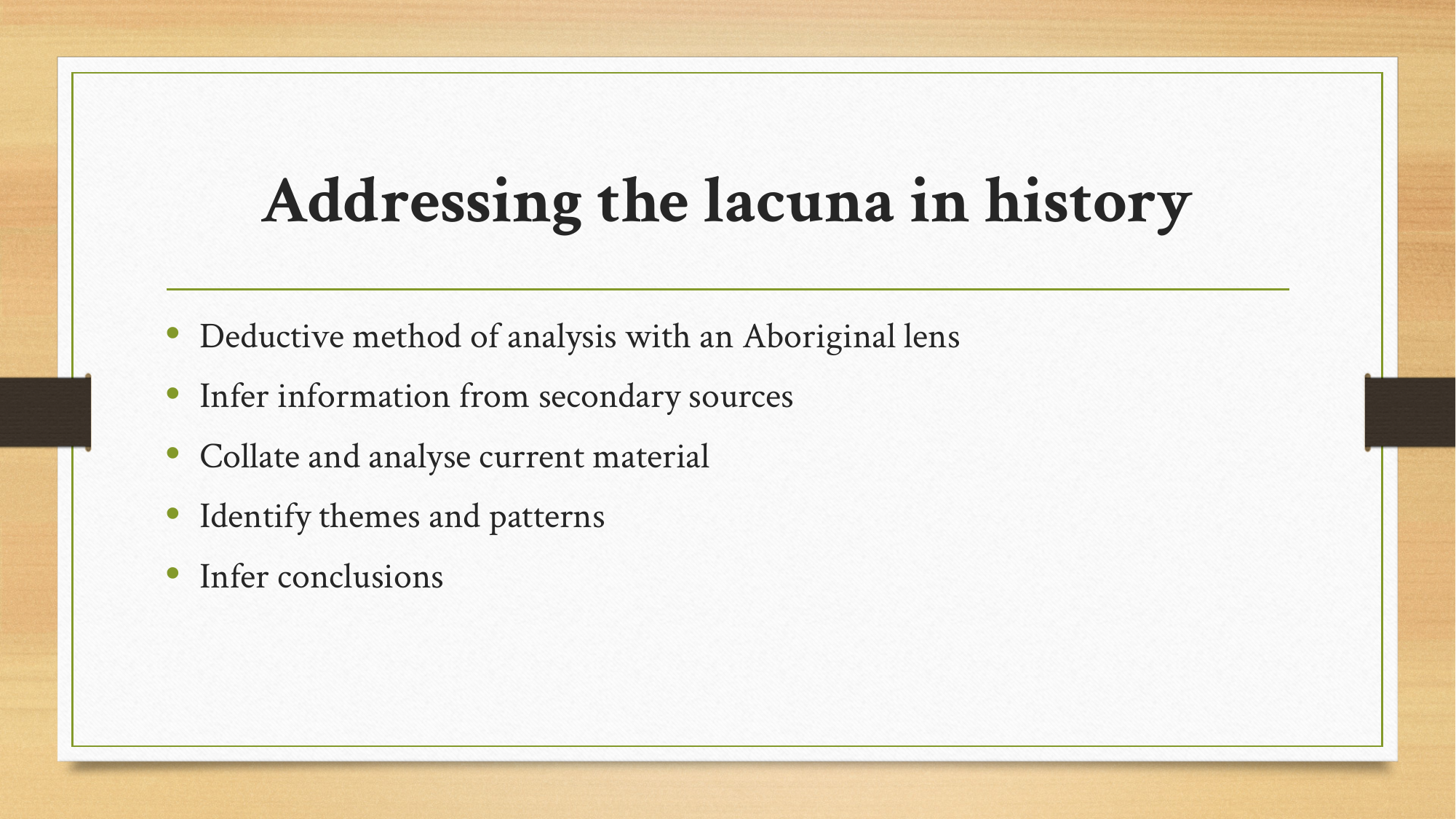

# Addressing the lacuna in history
Deductive method of analysis with an Aboriginal lens
Infer information from secondary sources
Collate and analyse current material
Identify themes and patterns
Infer conclusions